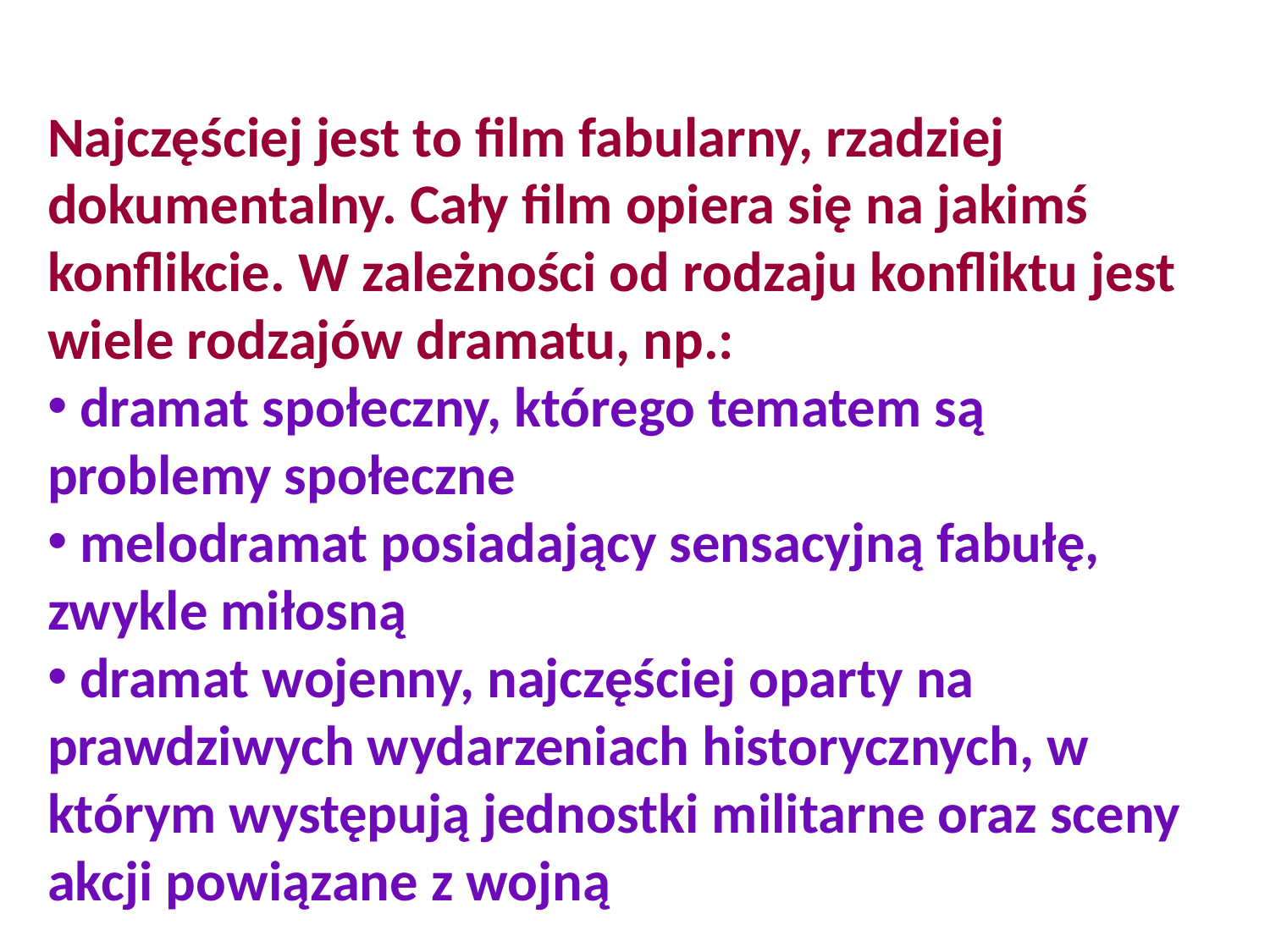

Najczęściej jest to film fabularny, rzadziej dokumentalny. Cały film opiera się na jakimś konflikcie. W zależności od rodzaju konfliktu jest wiele rodzajów dramatu, np.:
 dramat społeczny, którego tematem są problemy społeczne
 melodramat posiadający sensacyjną fabułę, zwykle miłosną
 dramat wojenny, najczęściej oparty na prawdziwych wydarzeniach historycznych, w którym występują jednostki militarne oraz sceny akcji powiązane z wojną